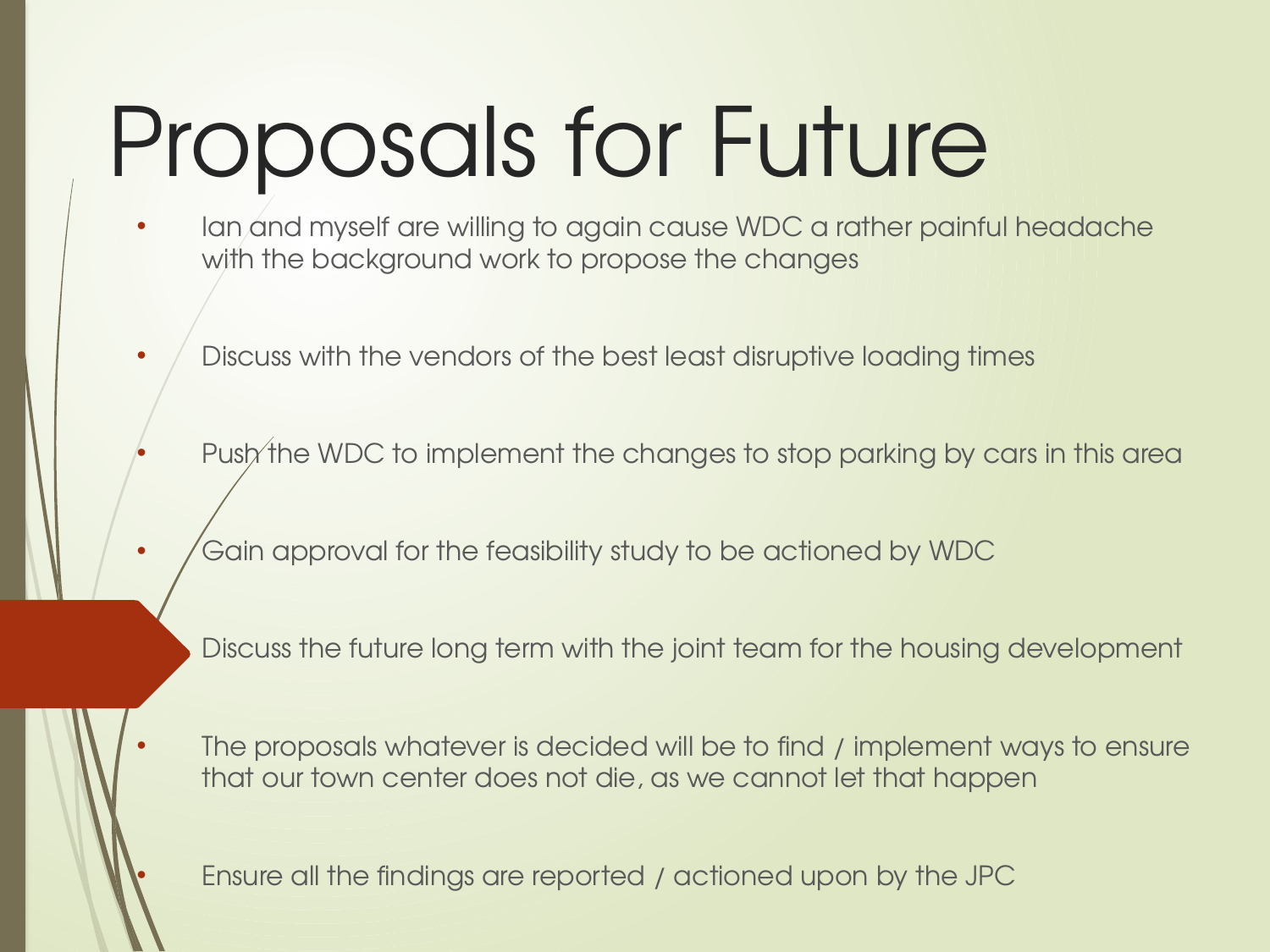

# Proposals for Future
Ian and myself are willing to again cause WDC a rather painful headache with the background work to propose the changes

Discuss with the vendors of the best least disruptive loading times

Push the WDC to implement the changes to stop parking by cars in this area

Gain approval for the feasibility study to be actioned by WDC

Discuss the future long term with the joint team for the housing development

The proposals whatever is decided will be to find / implement ways to ensure that our town center does not die, as we cannot let that happen

Ensure all the findings are reported / actioned upon by the JPC